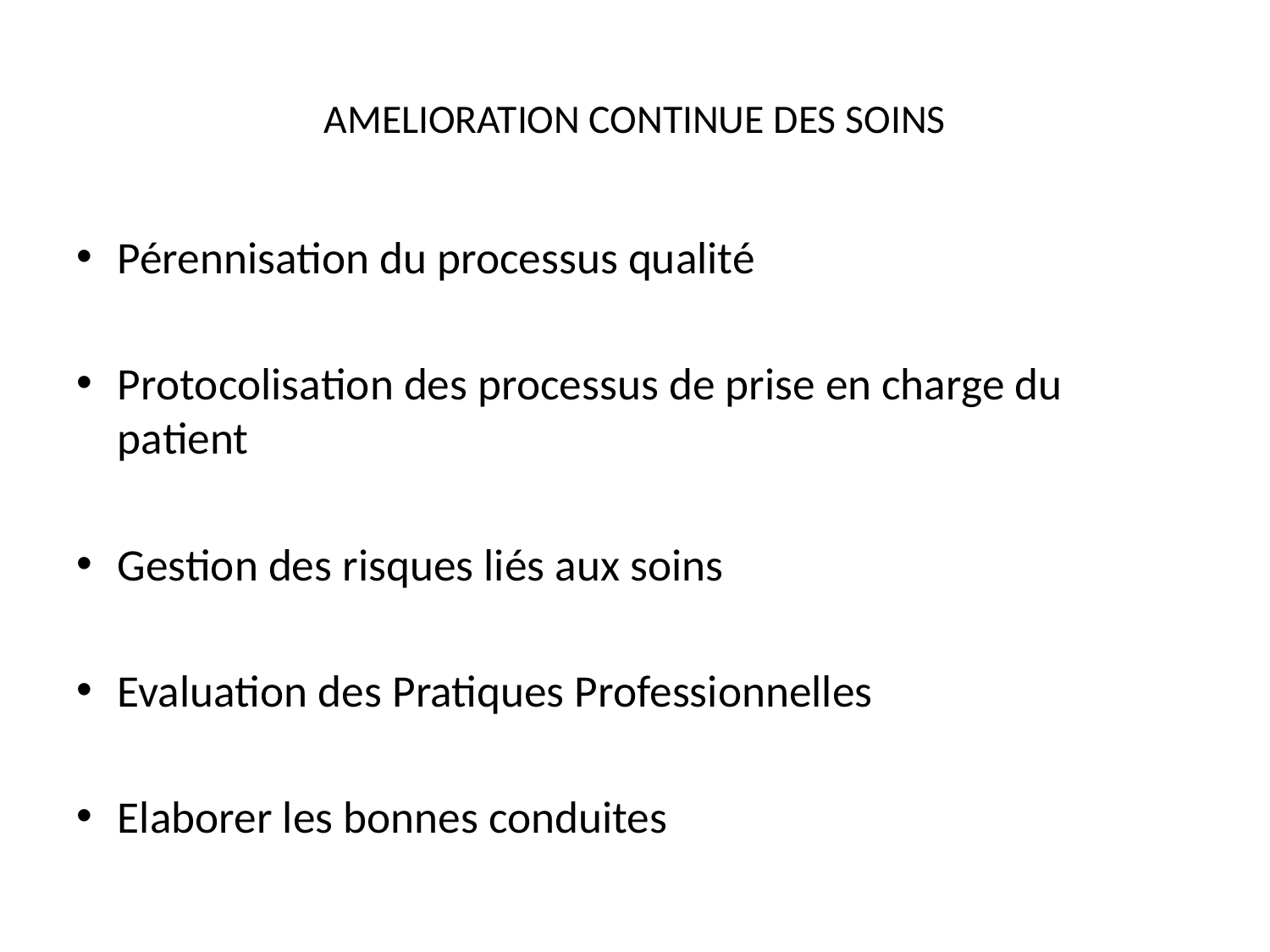

# AMELIORATION CONTINUE DES SOINS
Pérennisation du processus qualité

Protocolisation des processus de prise en charge du patient

Gestion des risques liés aux soins

Evaluation des Pratiques Professionnelles

Elaborer les bonnes conduites